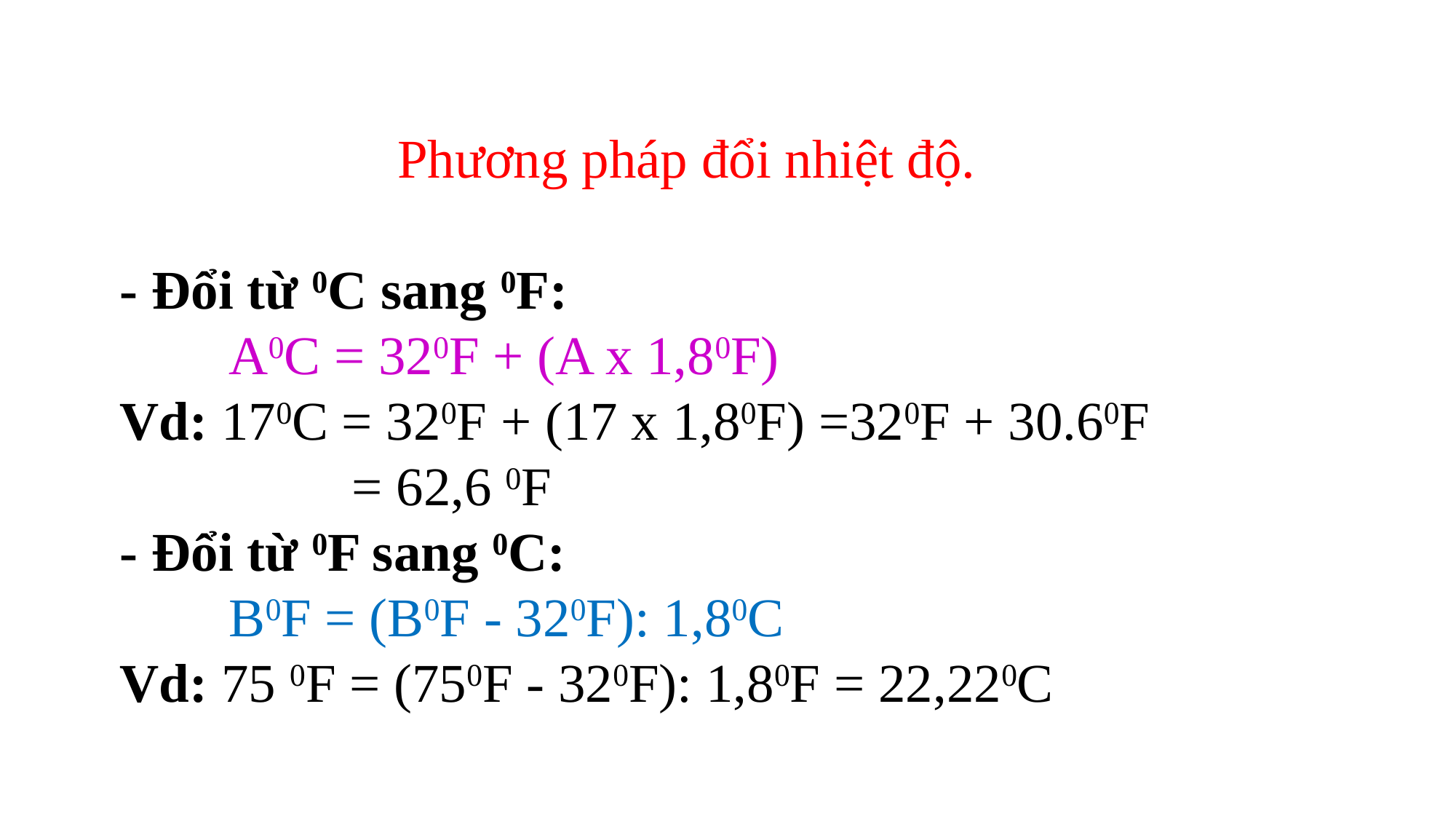

Phương pháp đổi nhiệt độ.

- Đổi từ 0C sang 0F:
	A0C = 320F + (A x 1,80F)
Vd: 170C = 320F + (17 x 1,80F) =320F + 30.60F
                 = 62,6 0F
- Đổi từ 0F sang 0C:
	B0F = (B0F - 320F): 1,80C
Vd: 75 0F = (750F - 320F): 1,80F = 22,220C